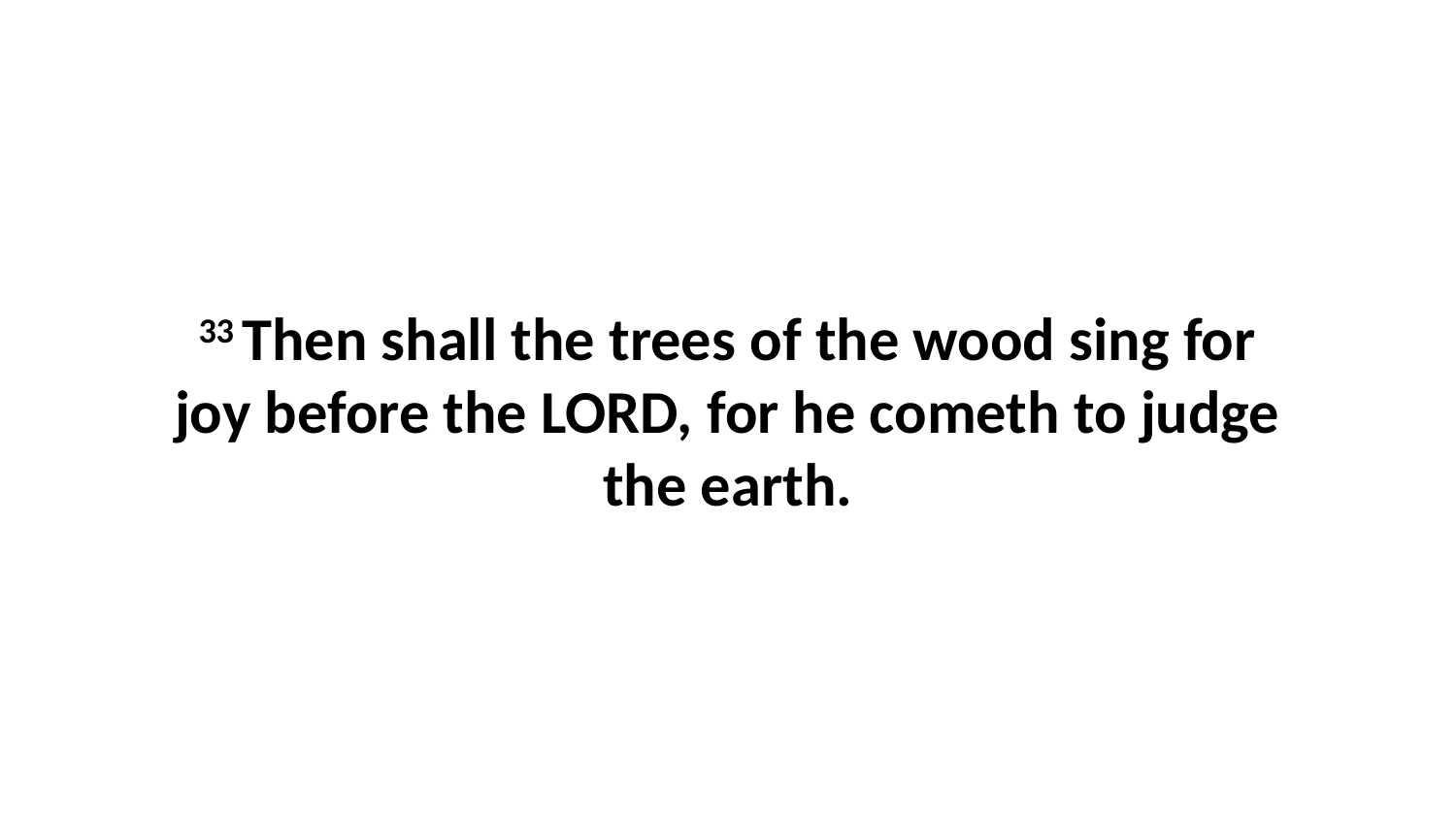

33 Then shall the trees of the wood sing for joy before the LORD, for he cometh to judge the earth.